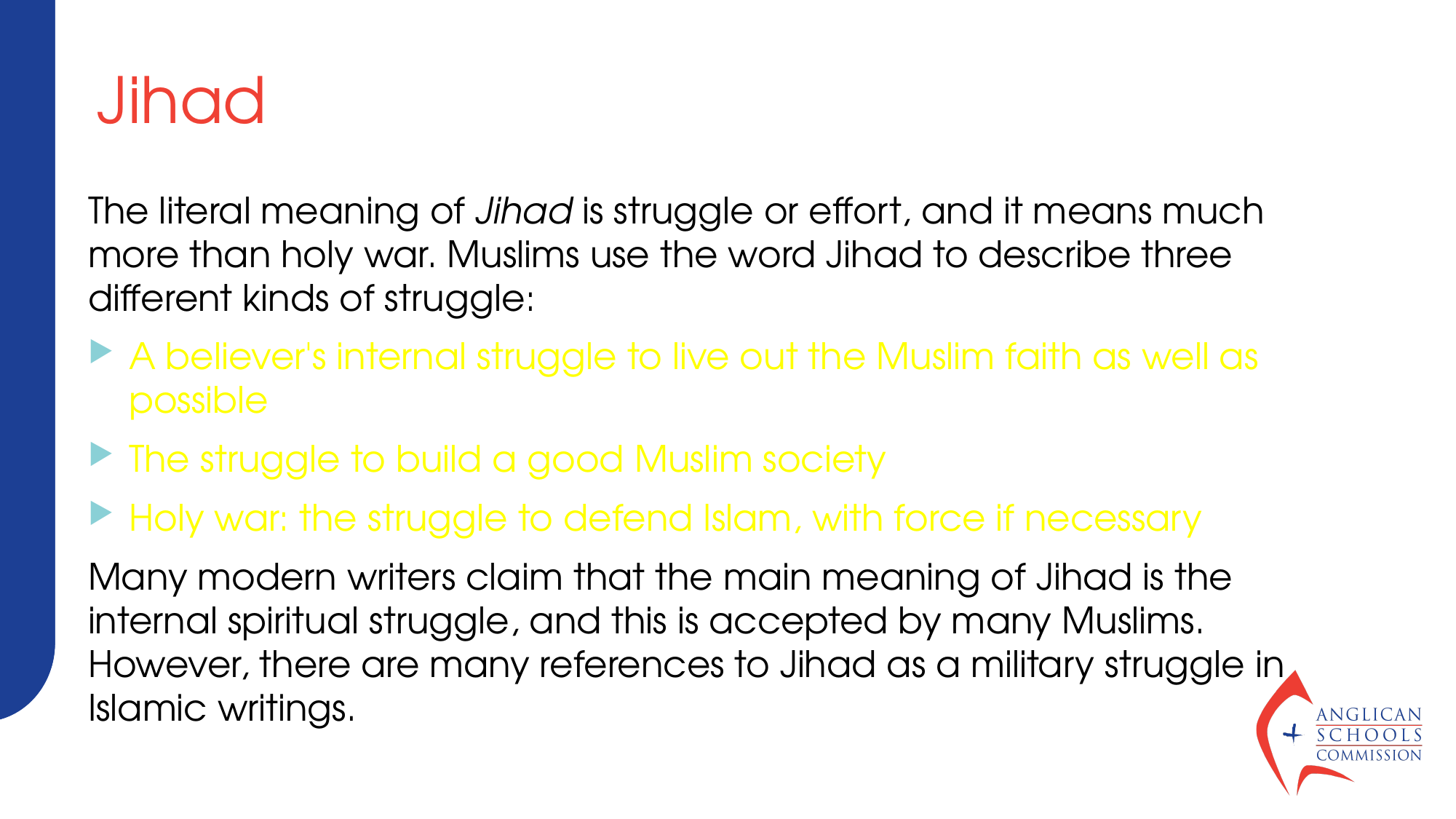

Jihad
The literal meaning of Jihad is struggle or effort, and it means much more than holy war. Muslims use the word Jihad to describe three different kinds of struggle:
A believer's internal struggle to live out the Muslim faith as well as possible
The struggle to build a good Muslim society
Holy war: the struggle to defend Islam, with force if necessary
Many modern writers claim that the main meaning of Jihad is the internal spiritual struggle, and this is accepted by many Muslims. However, there are many references to Jihad as a military struggle in Islamic writings.